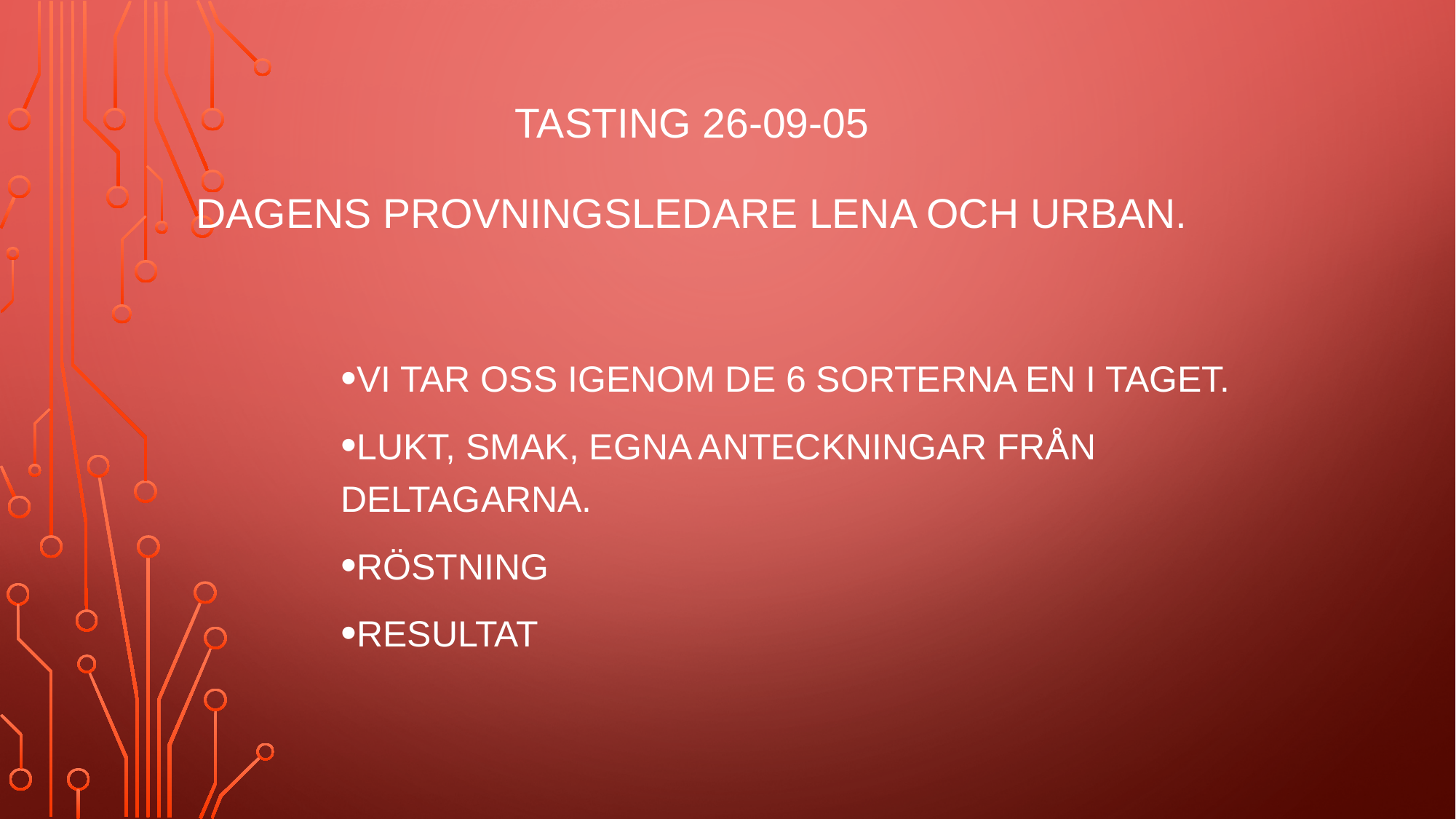

# Tasting 26-09-05 Dagens provningsledare Lena och Urban.
Vi tar oss igenom de 6 sorterna en i taget.
Lukt, smak, egna anteckningar från deltagarna.
Röstning
Resultat